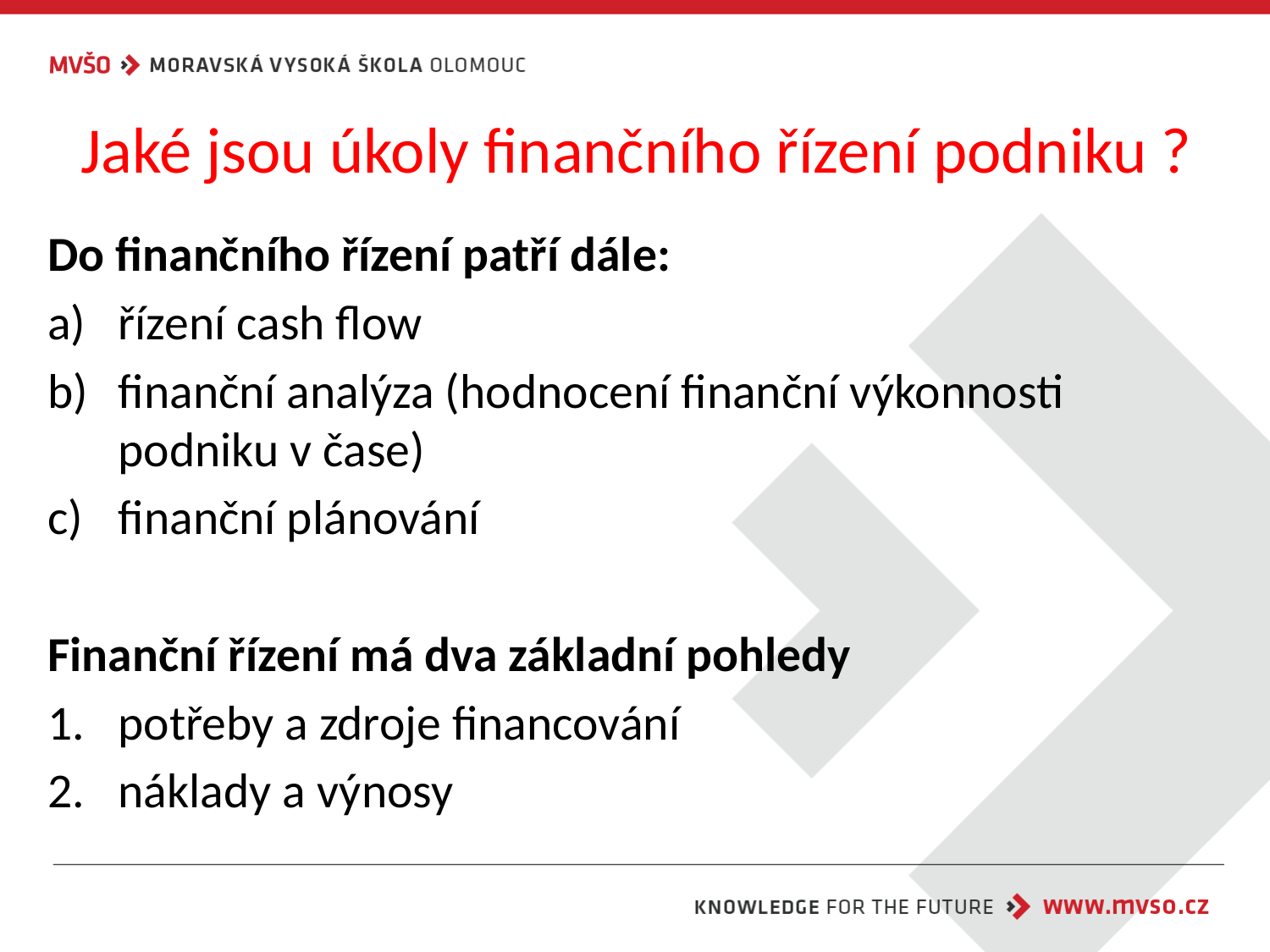

# Jaké jsou úkoly finančního řízení podniku ?
Do finančního řízení patří dále:
řízení cash flow
finanční analýza (hodnocení finanční výkonnosti podniku v čase)
finanční plánování

Finanční řízení má dva základní pohledy
potřeby a zdroje financování
náklady a výnosy